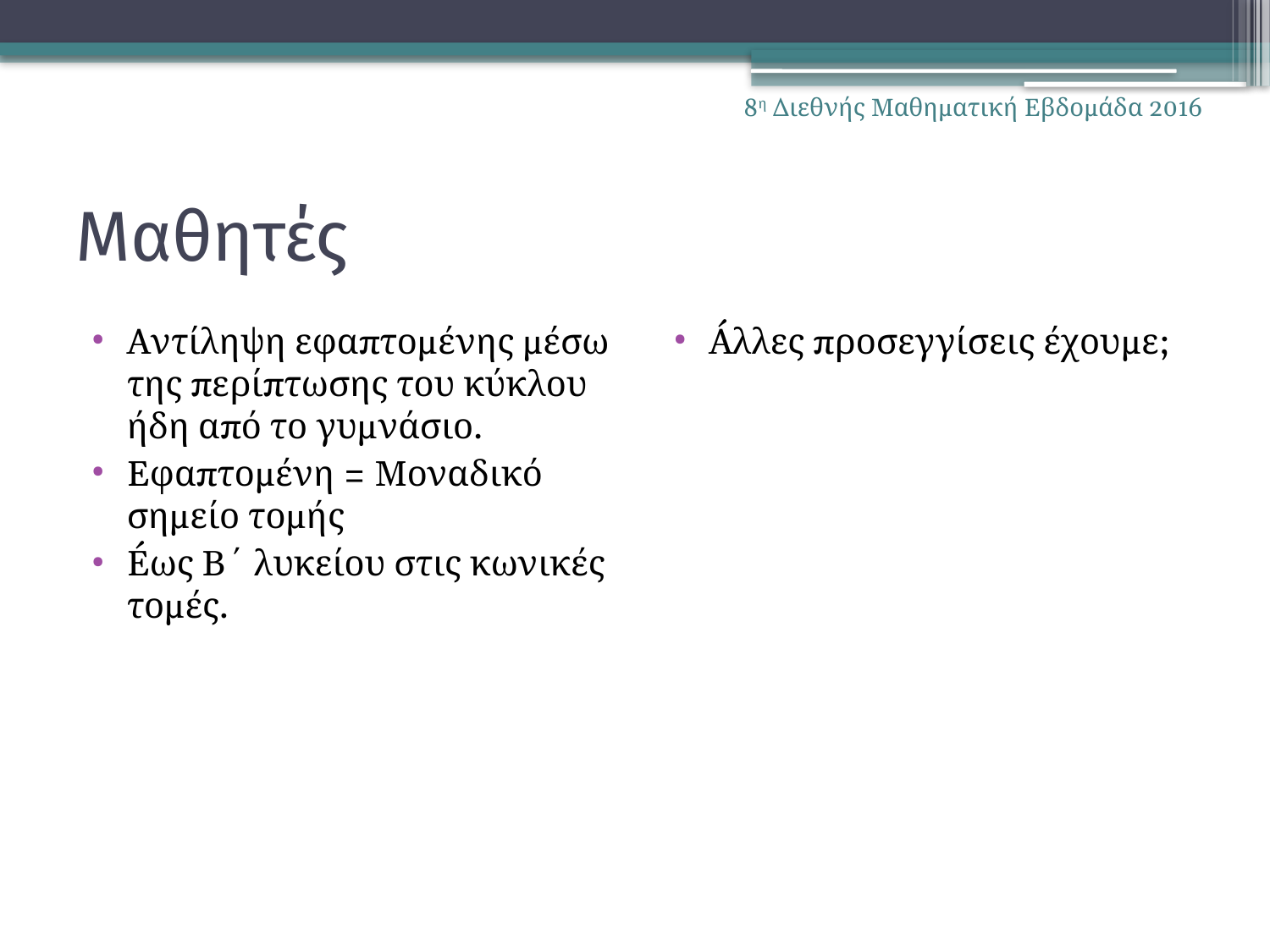

8η Διεθνής Μαθηματική Εβδομάδα 2016
# Μαθητές
Αντίληψη εφαπτομένης μέσω της περίπτωσης του κύκλου ήδη από το γυμνάσιο.
Εφαπτομένη = Μοναδικό σημείο τομής
Έως Β΄ λυκείου στις κωνικές τομές.
Άλλες προσεγγίσεις έχουμε;